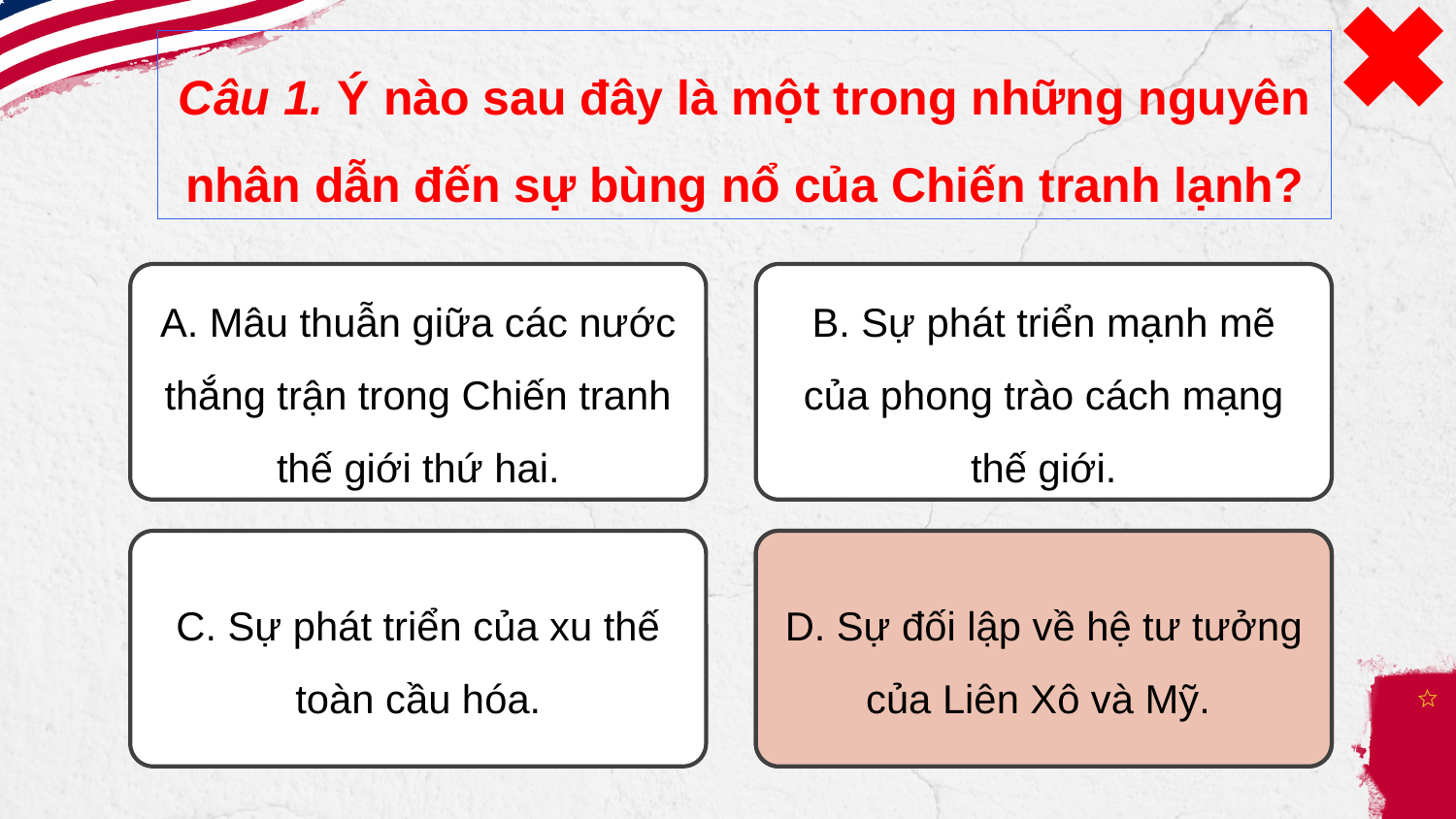

Câu 1. Ý nào sau đây là một trong những nguyên nhân dẫn đến sự bùng nổ của Chiến tranh lạnh?
A. Mâu thuẫn giữa các nước thắng trận trong Chiến tranh thế giới thứ hai.
B. Sự phát triển mạnh mẽ của phong trào cách mạng thế giới.
D. Sự đối lập về hệ tư tưởng của Liên Xô và Mỹ.
C. Sự phát triển của xu thế toàn cầu hóa.
D. Sự đối lập về hệ tư tưởng của Liên Xô và Mỹ.